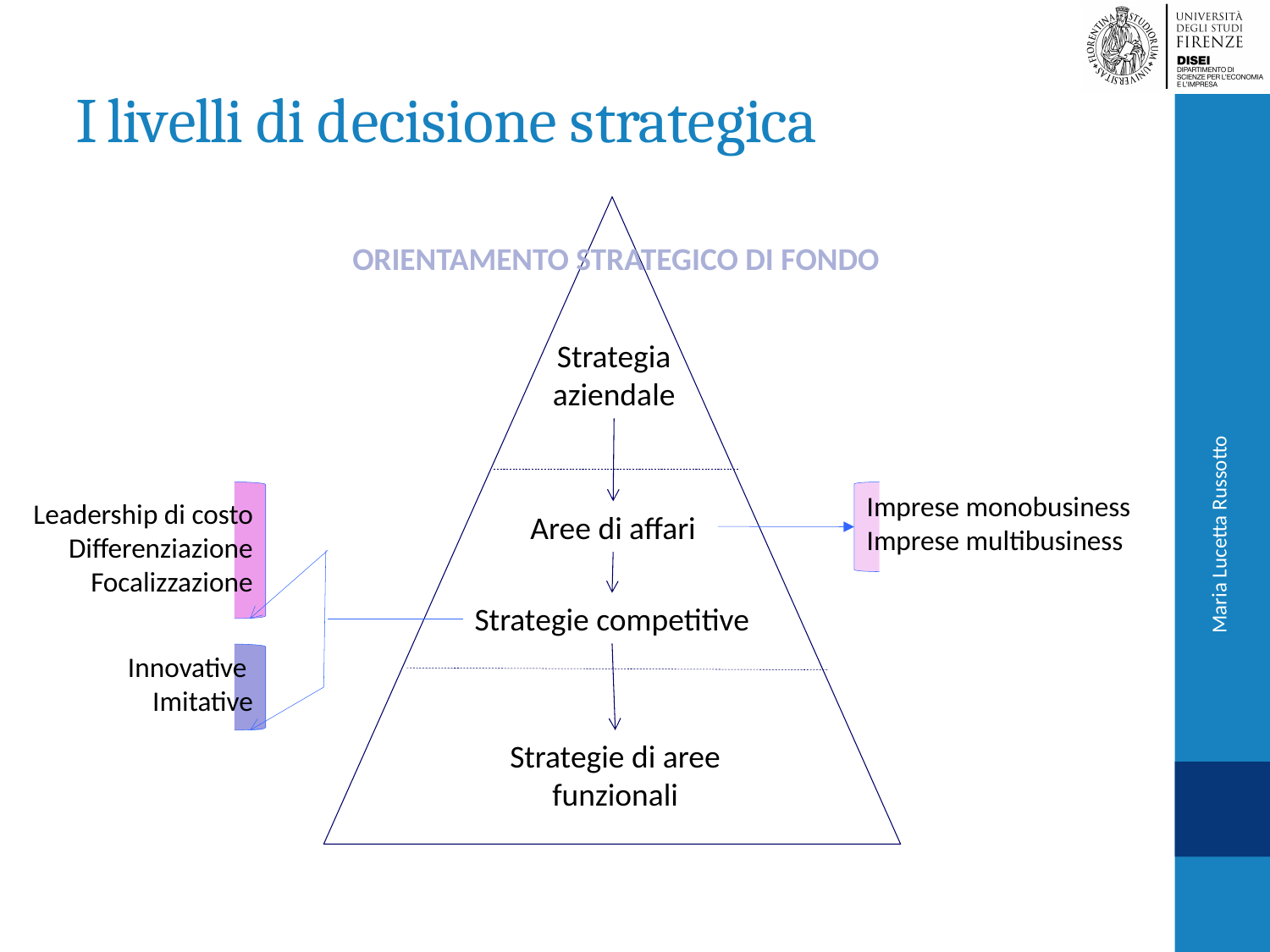

# I livelli di decisione strategica

ORIENTAMENTO STRATEGICO DI FONDO
Strategia aziendale

Leadership di costo
Differenziazione
Focalizzazione
Innovative
Imitative

Imprese monobusiness
Imprese multibusiness
Aree di affari
Maria Lucetta Russotto
Strategie competitive
Strategie di aree funzionali